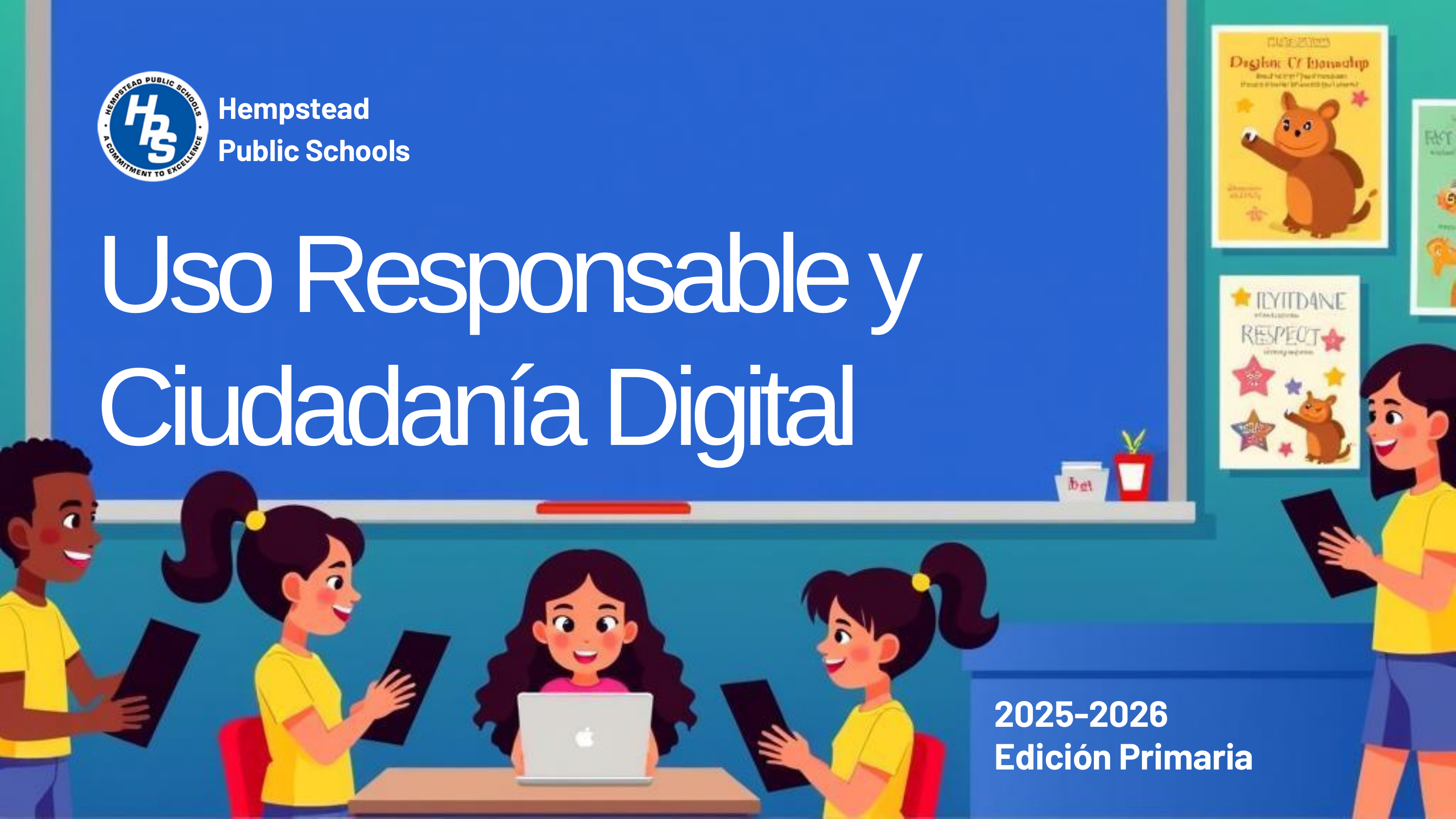

Hempstead
Public Schools
Uso Responsable y Ciudadanía Digital
2025-2026
Edición Primaria